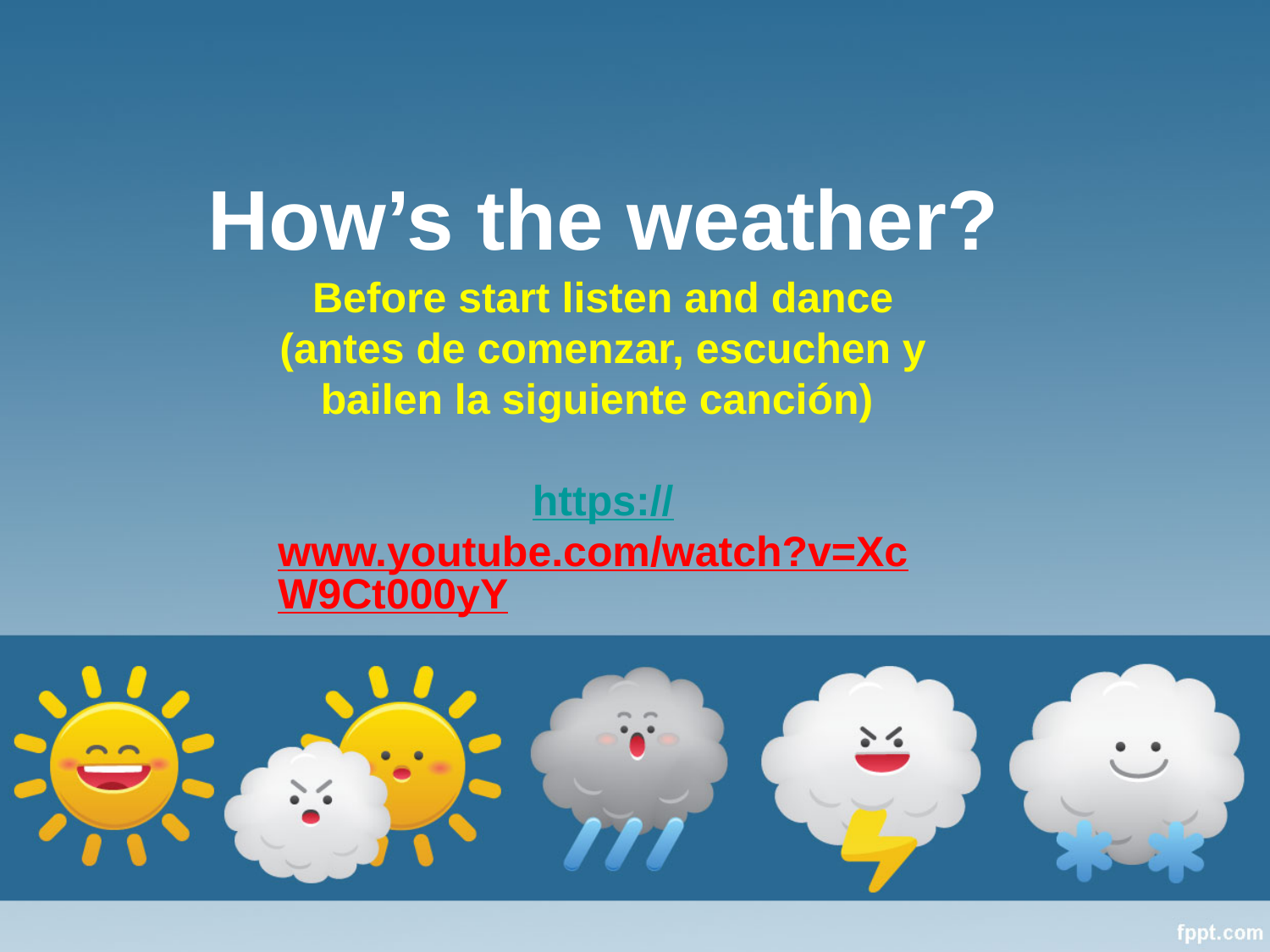

# How’s the weather?
Before start listen and dance (antes de comenzar, escuchen y bailen la siguiente canción)

https://www.youtube.com/watch?v=XcW9Ct000yY